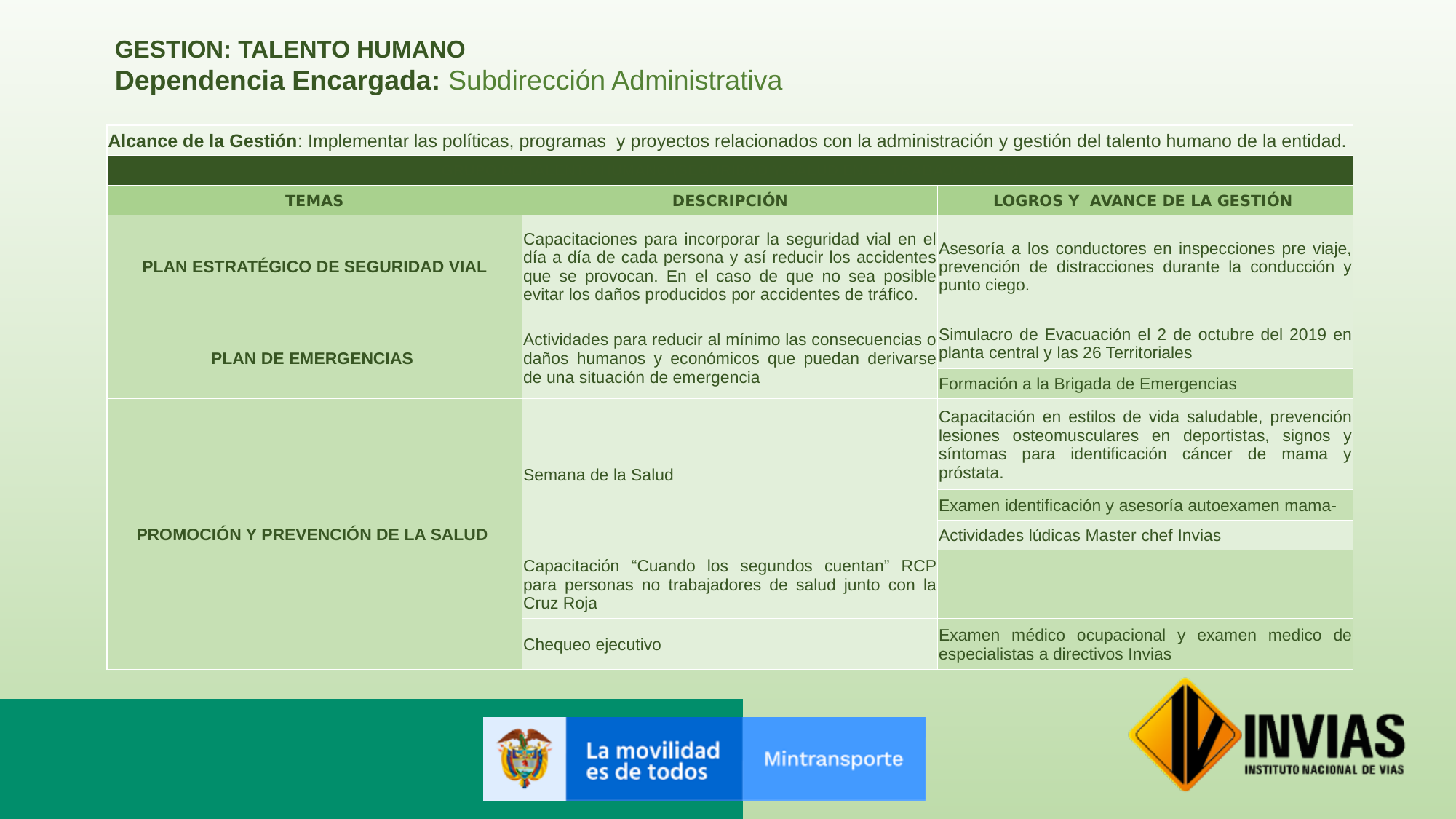

GESTION: TALENTO HUMANO
Dependencia Encargada: Subdirección Administrativa
| Alcance de la Gestión: Implementar las políticas, programas y proyectos relacionados con la administración y gestión del talento humano de la entidad. |  |  |
| --- | --- | --- |
| GRUPO DE TALENTO HUMANO (SEGURIDAD Y SALUD EN EL TRABAJO /GSST) |  |  |
| TEMAS | DESCRIPCIÓN | LOGROS Y AVANCE DE LA GESTIÓN |
| PLAN ESTRATÉGICO DE SEGURIDAD VIAL | Capacitaciones para incorporar la seguridad vial en el día a día de cada persona y así reducir los accidentes que se provocan. En el caso de que no sea posible evitar los daños producidos por accidentes de tráfico. | Asesoría a los conductores en inspecciones pre viaje, prevención de distracciones durante la conducción y punto ciego. |
| PLAN DE EMERGENCIAS | Actividades para reducir al mínimo las consecuencias o daños humanos y económicos que puedan derivarse de una situación de emergencia | Simulacro de Evacuación el 2 de octubre del 2019 en planta central y las 26 Territoriales |
|  |  | Formación a la Brigada de Emergencias |
| PROMOCIÓN Y PREVENCIÓN DE LA SALUD | Semana de la Salud | Capacitación en estilos de vida saludable, prevención lesiones osteomusculares en deportistas, signos y síntomas para identificación cáncer de mama y próstata. |
|  |  | Examen identificación y asesoría autoexamen mama- |
|  |  | Actividades lúdicas Master chef Invias |
|  | Capacitación “Cuando los segundos cuentan” RCP para personas no trabajadores de salud junto con la Cruz Roja |  |
|  | Chequeo ejecutivo | Examen médico ocupacional y examen medico de especialistas a directivos Invias |